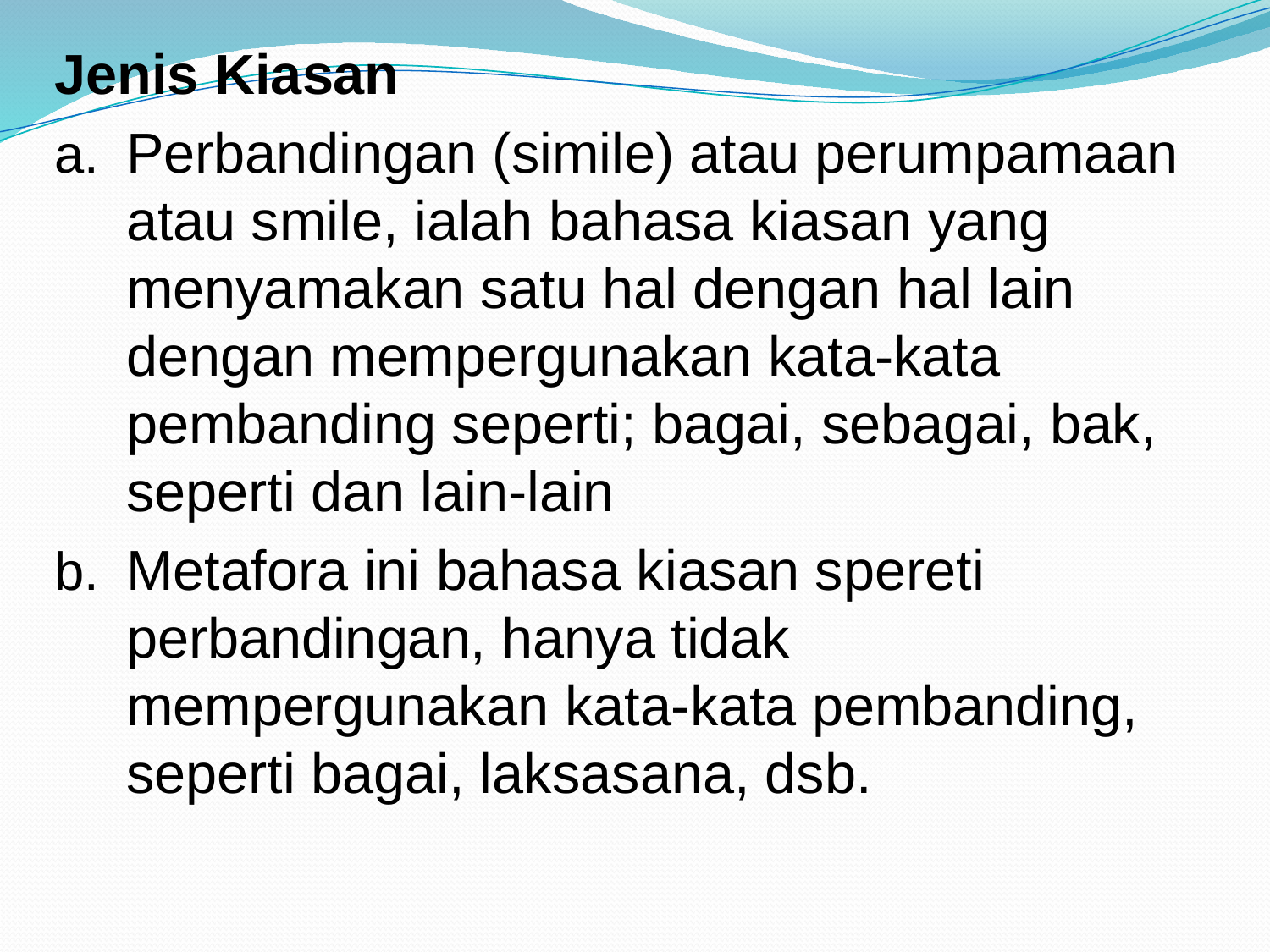

Jenis Kiasan
Perbandingan (simile) atau perumpamaan atau smile, ialah bahasa kiasan yang menyamakan satu hal dengan hal lain dengan mempergunakan kata-kata pembanding seperti; bagai, sebagai, bak, seperti dan lain-lain
Metafora ini bahasa kiasan spereti perbandingan, hanya tidak mempergunakan kata-kata pembanding, seperti bagai, laksasana, dsb.